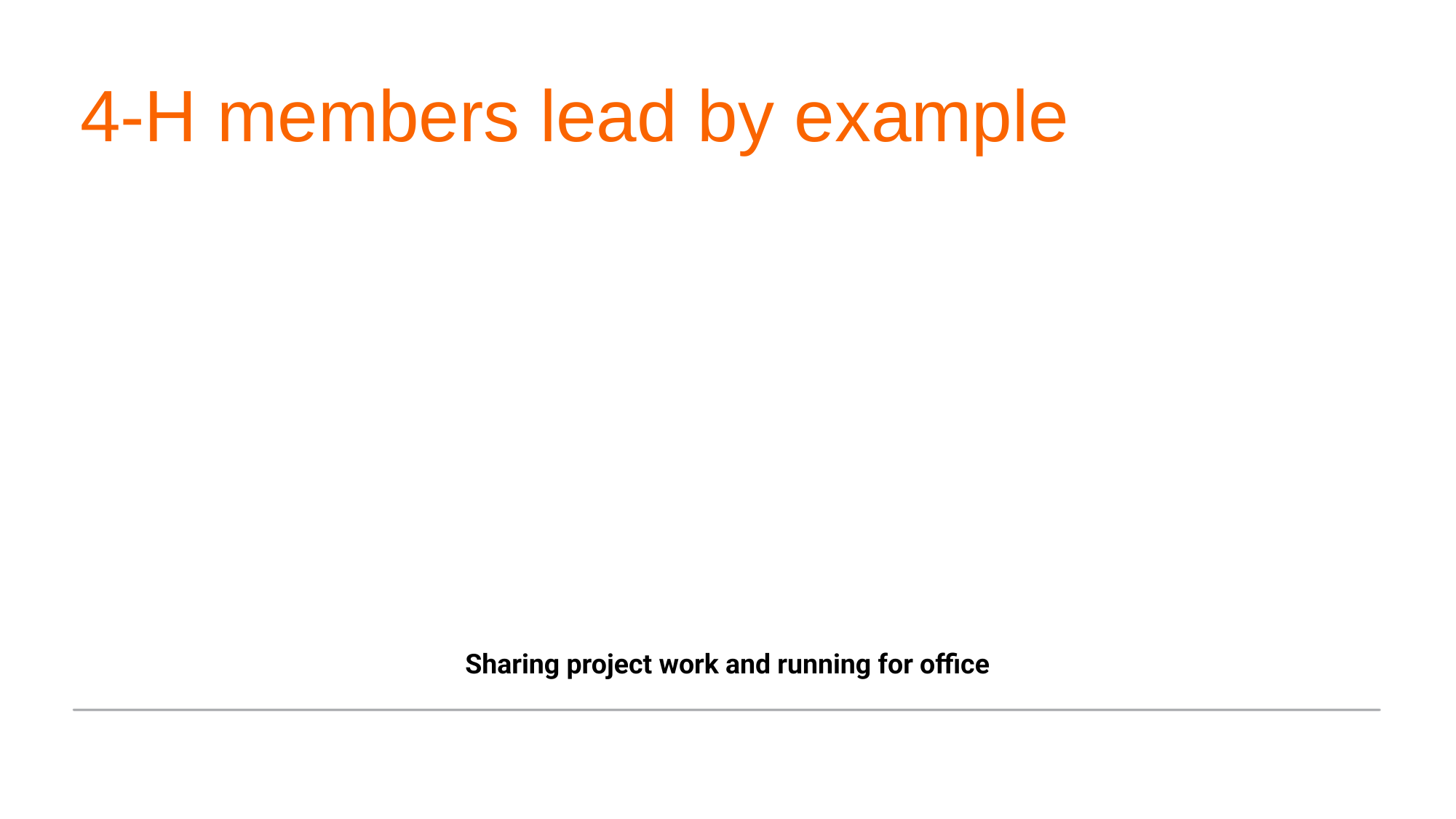

# 4-H members lead by example
Sharing project work and running for office